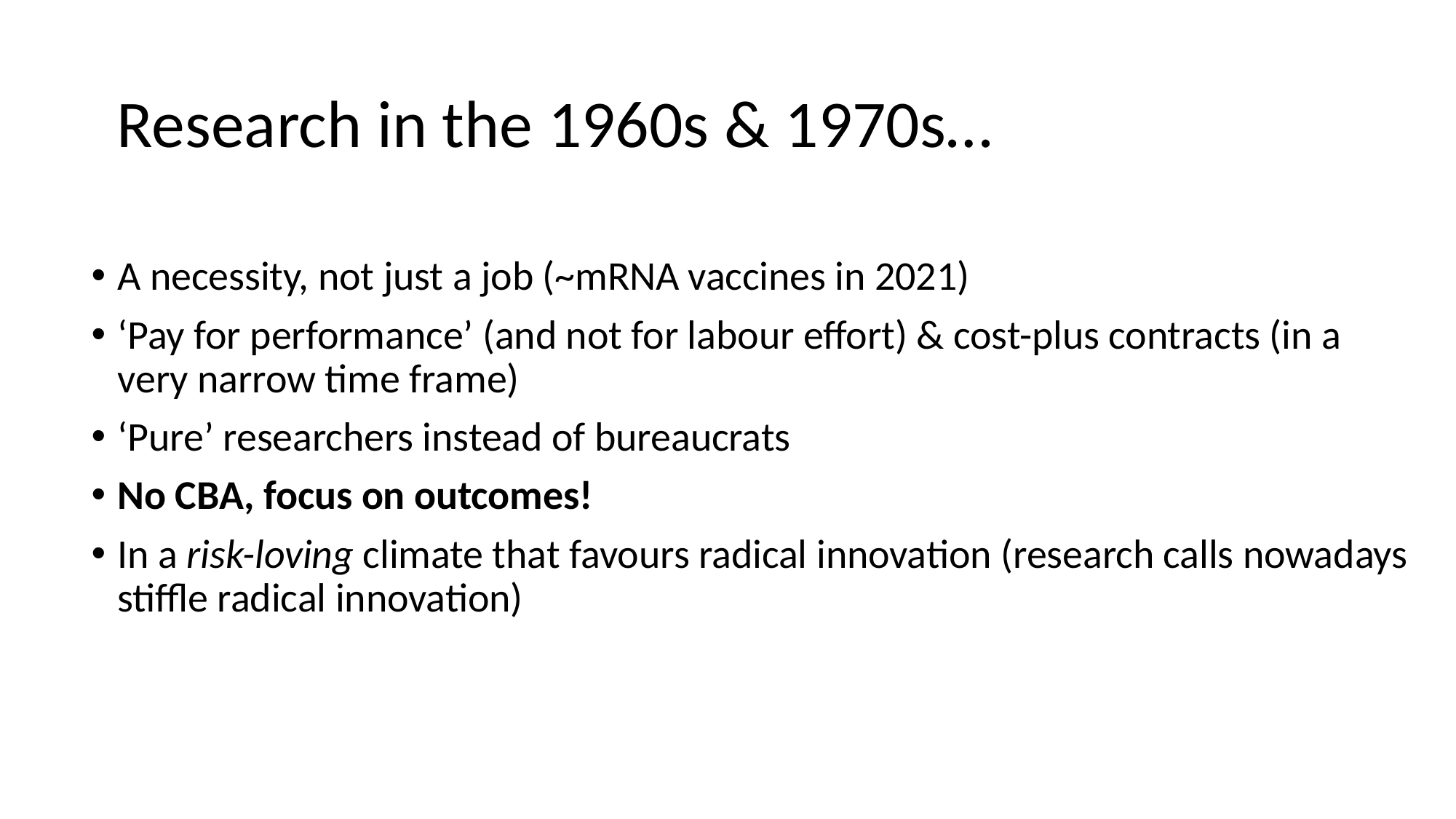

# Research in the 1960s & 1970s…
A necessity, not just a job (~mRNA vaccines in 2021)
‘Pay for performance’ (and not for labour effort) & cost-plus contracts (in a very narrow time frame)
‘Pure’ researchers instead of bureaucrats
No CBA, focus on outcomes!
In a risk-loving climate that favours radical innovation (research calls nowadays stiffle radical innovation)